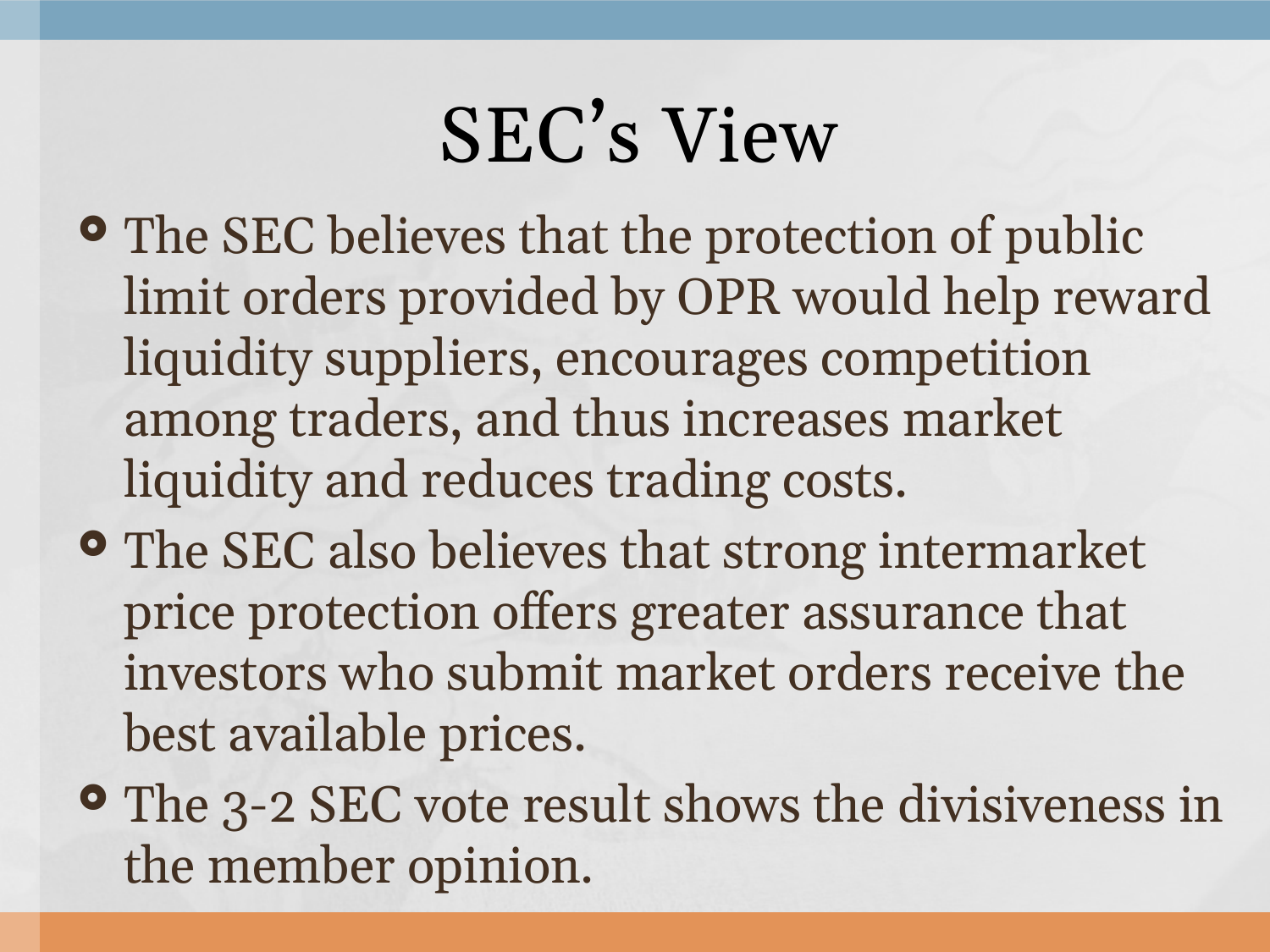

# SEC’s View
The SEC believes that the protection of public limit orders provided by OPR would help reward liquidity suppliers, encourages competition among traders, and thus increases market liquidity and reduces trading costs.
The SEC also believes that strong intermarket price protection offers greater assurance that investors who submit market orders receive the best available prices.
The 3-2 SEC vote result shows the divisiveness in the member opinion.